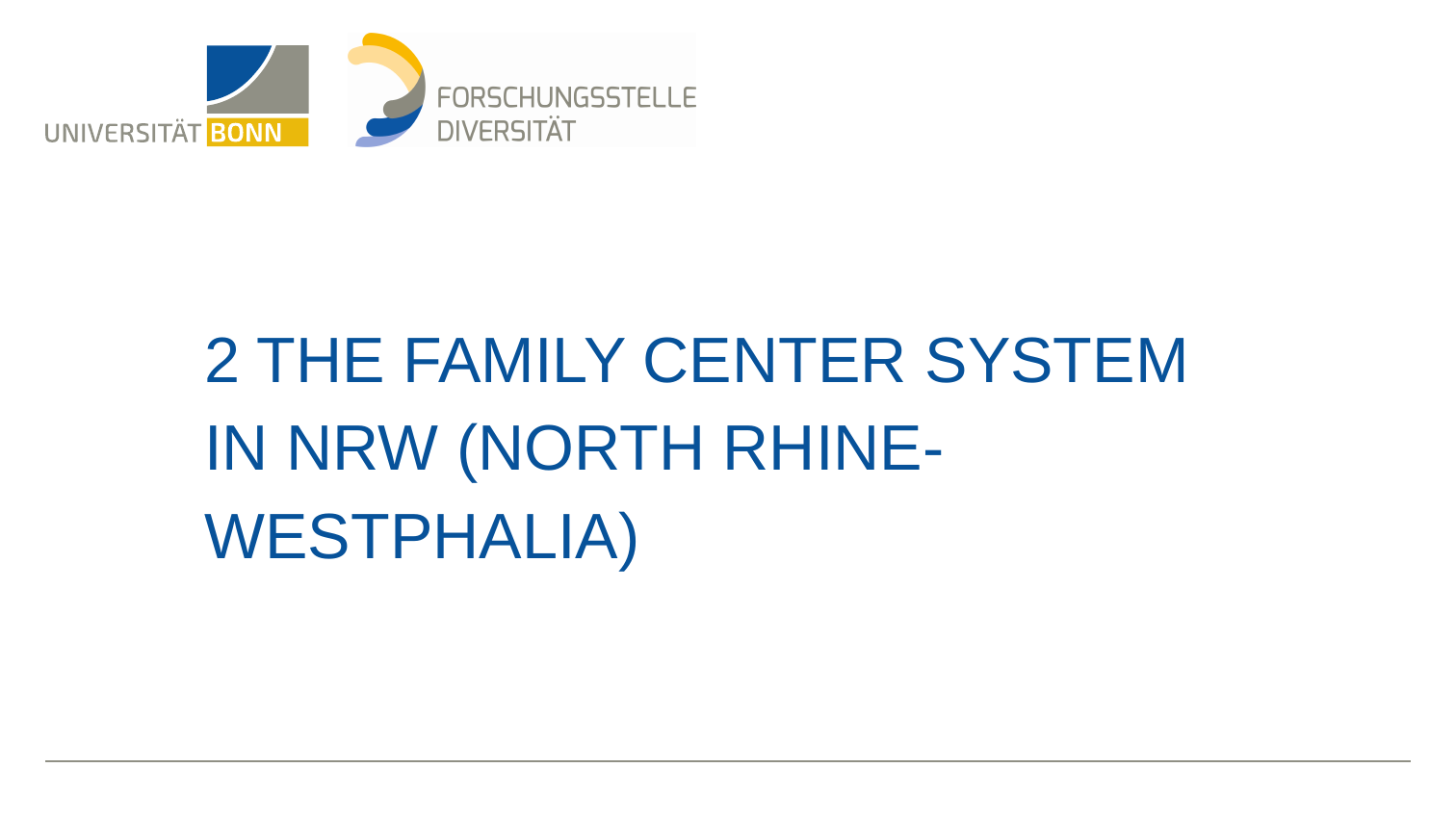

# 2 The family center System in NRW (North Rhine-Westphalia)